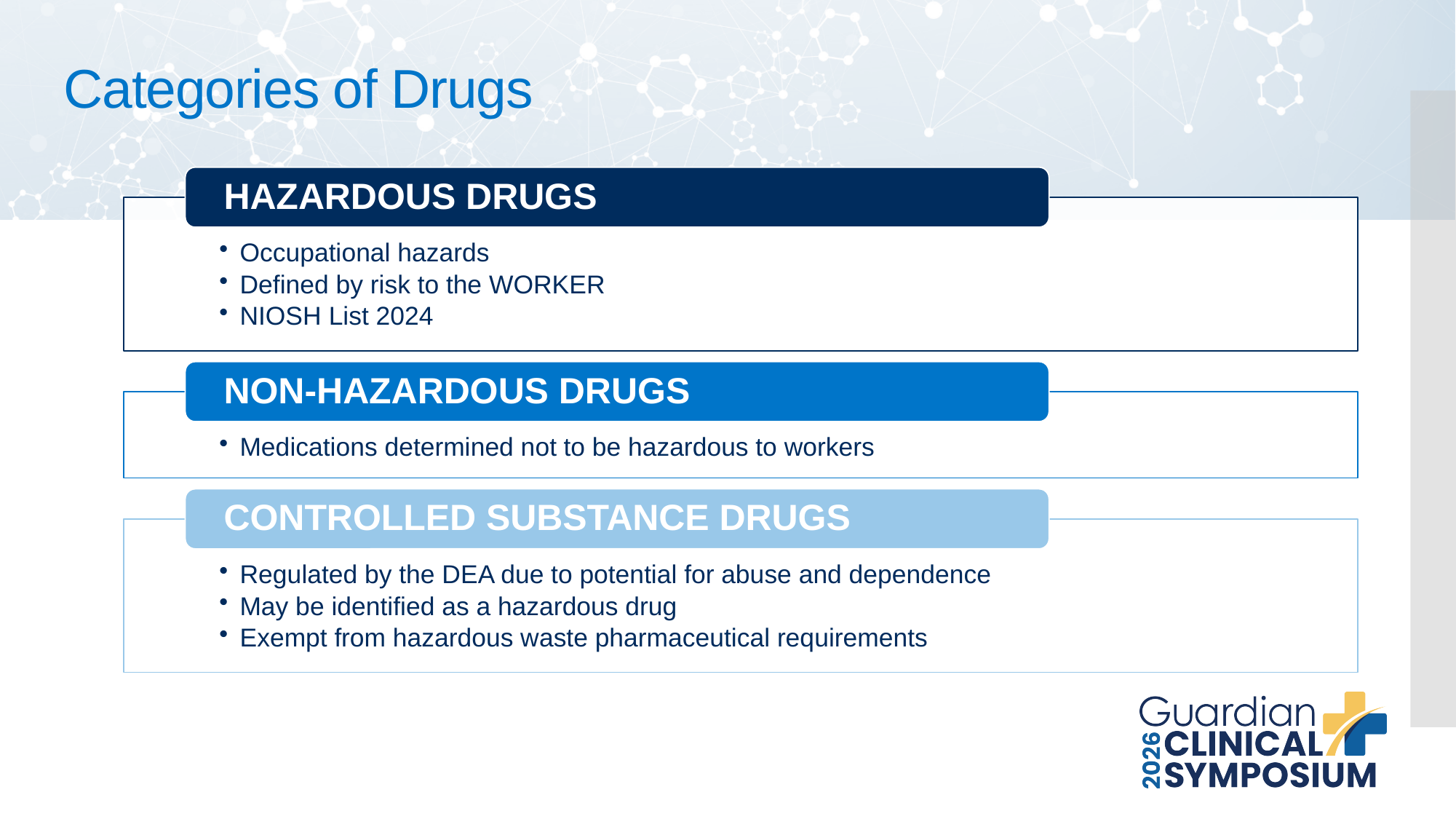

# Categories of Drugs
Occupational hazards
Defined by risk to the WORKER
NIOSH List 2024
HAZARDOUS DRUGS
Medications determined not to be hazardous to workers
NON-HAZARDOUS DRUGS
Regulated by the DEA due to potential for abuse and dependence
May be identified as a hazardous drug
Exempt from hazardous waste pharmaceutical requirements
CONTROLLED SUBSTANCE DRUGS